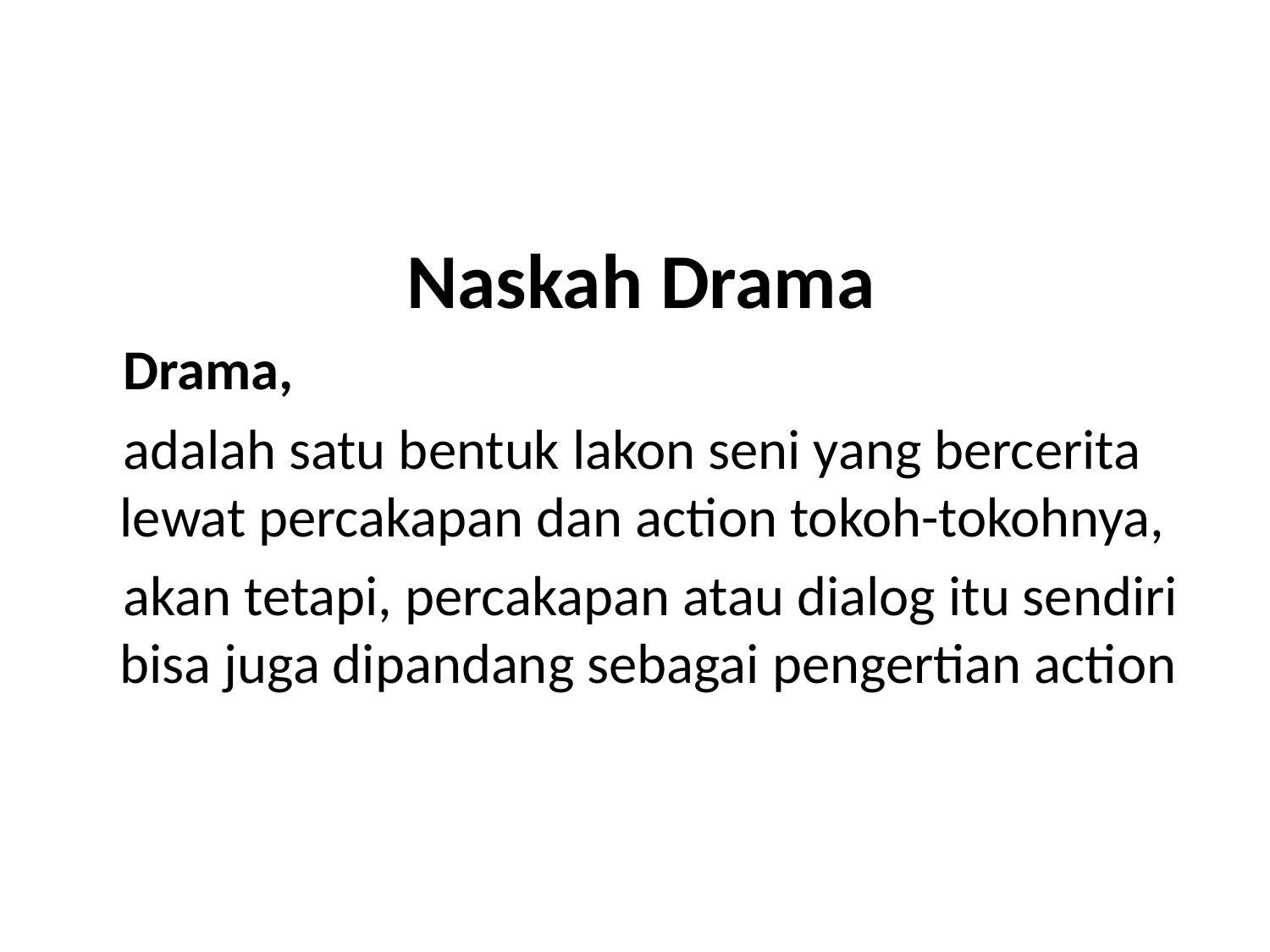

# Naskah Drama
    Drama,
    adalah satu bentuk lakon seni yang bercerita lewat percakapan dan action tokoh-tokohnya,
    akan tetapi, percakapan atau dialog itu sendiri bisa juga dipandang sebagai pengertian action